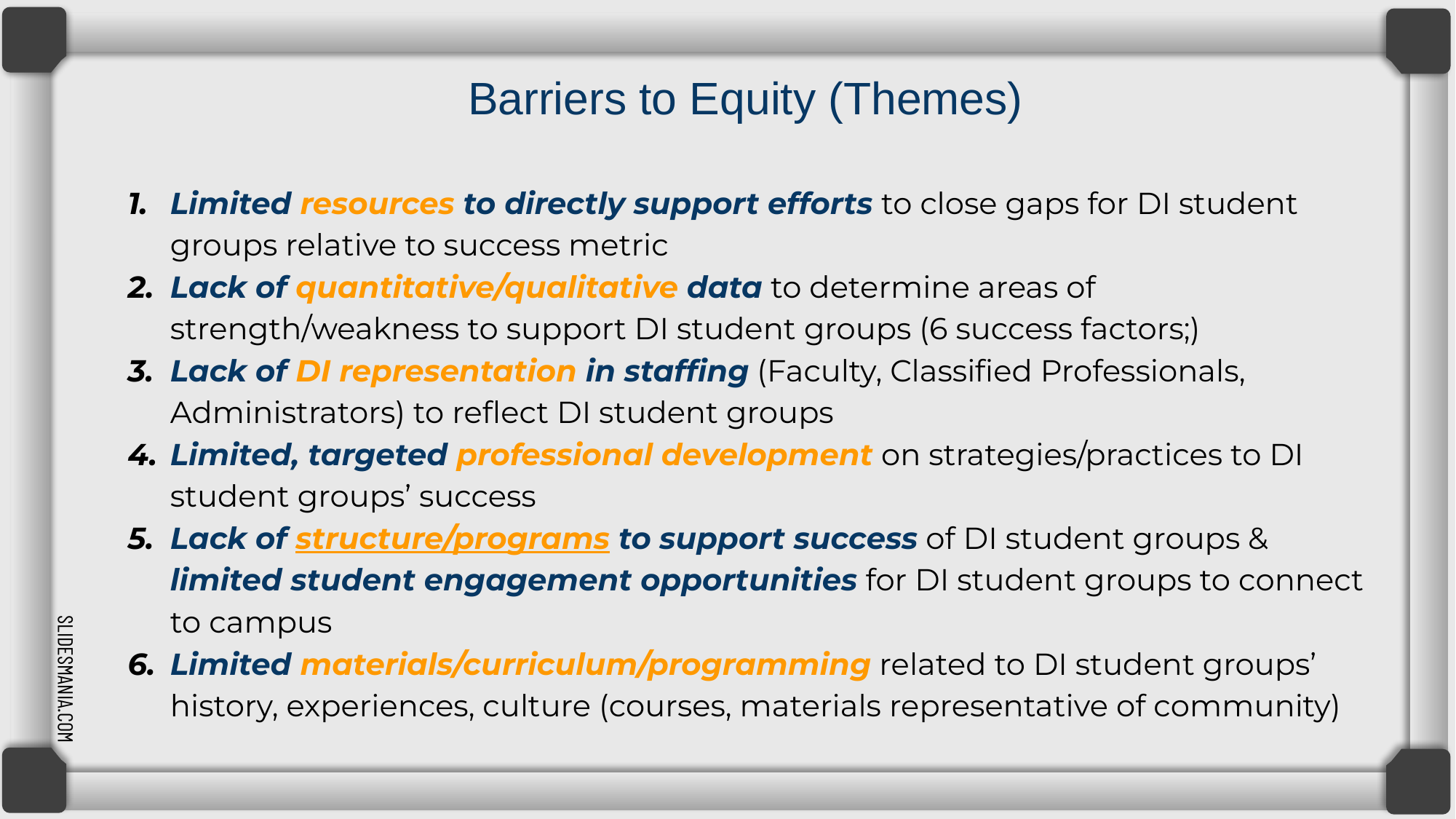

Barriers to Equity (Themes)
Limited resources to directly support efforts to close gaps for DI student groups relative to success metric
Lack of quantitative/qualitative data to determine areas of strength/weakness to support DI student groups (6 success factors;)
Lack of DI representation in staffing (Faculty, Classified Professionals, Administrators) to reflect DI student groups
Limited, targeted professional development on strategies/practices to DI student groups’ success
Lack of structure/programs to support success of DI student groups & limited student engagement opportunities for DI student groups to connect to campus
Limited materials/curriculum/programming related to DI student groups’ history, experiences, culture (courses, materials representative of community)